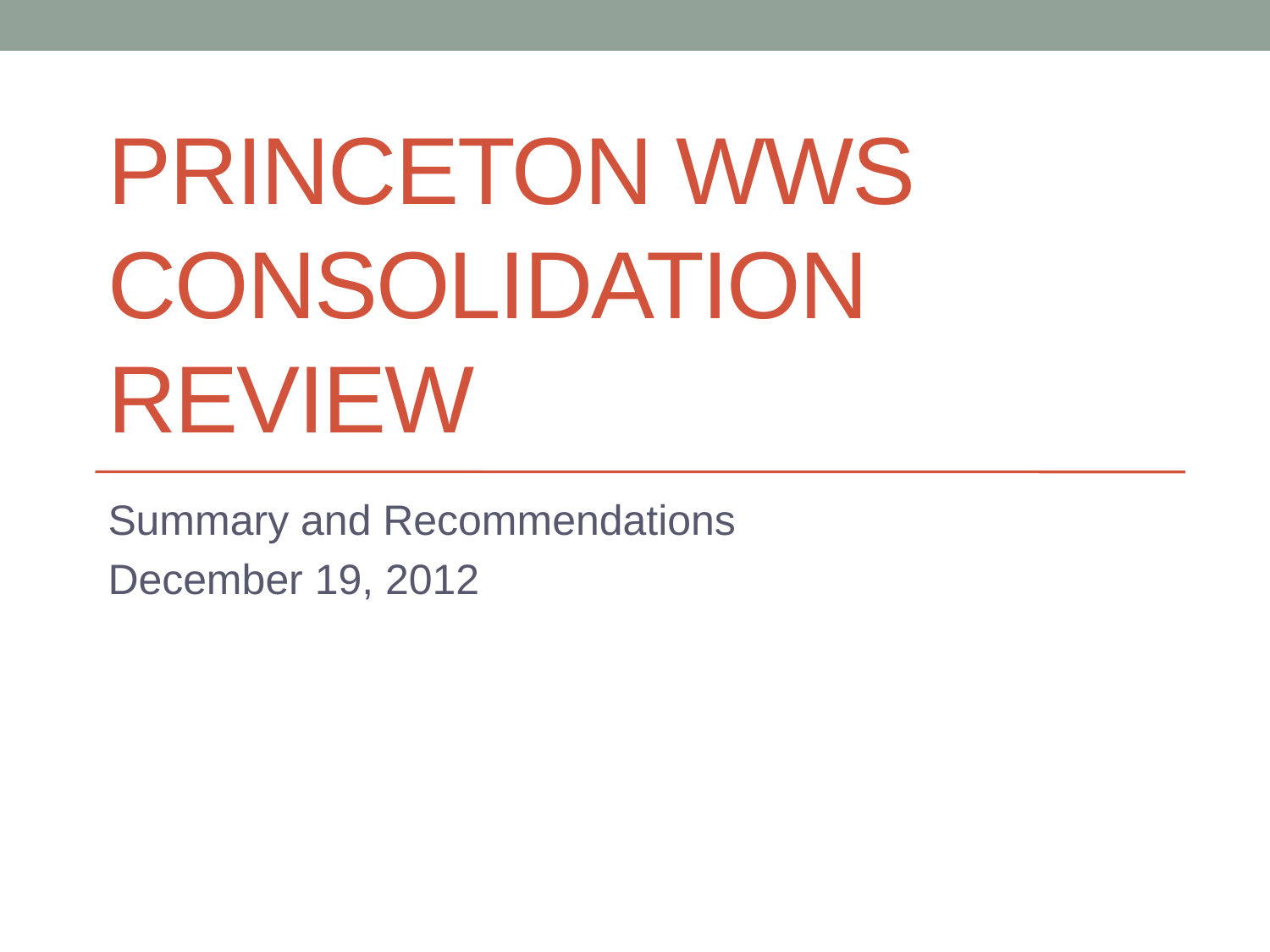

# Princeton WWS Consolidation Review
Summary and Recommendations
December 19, 2012